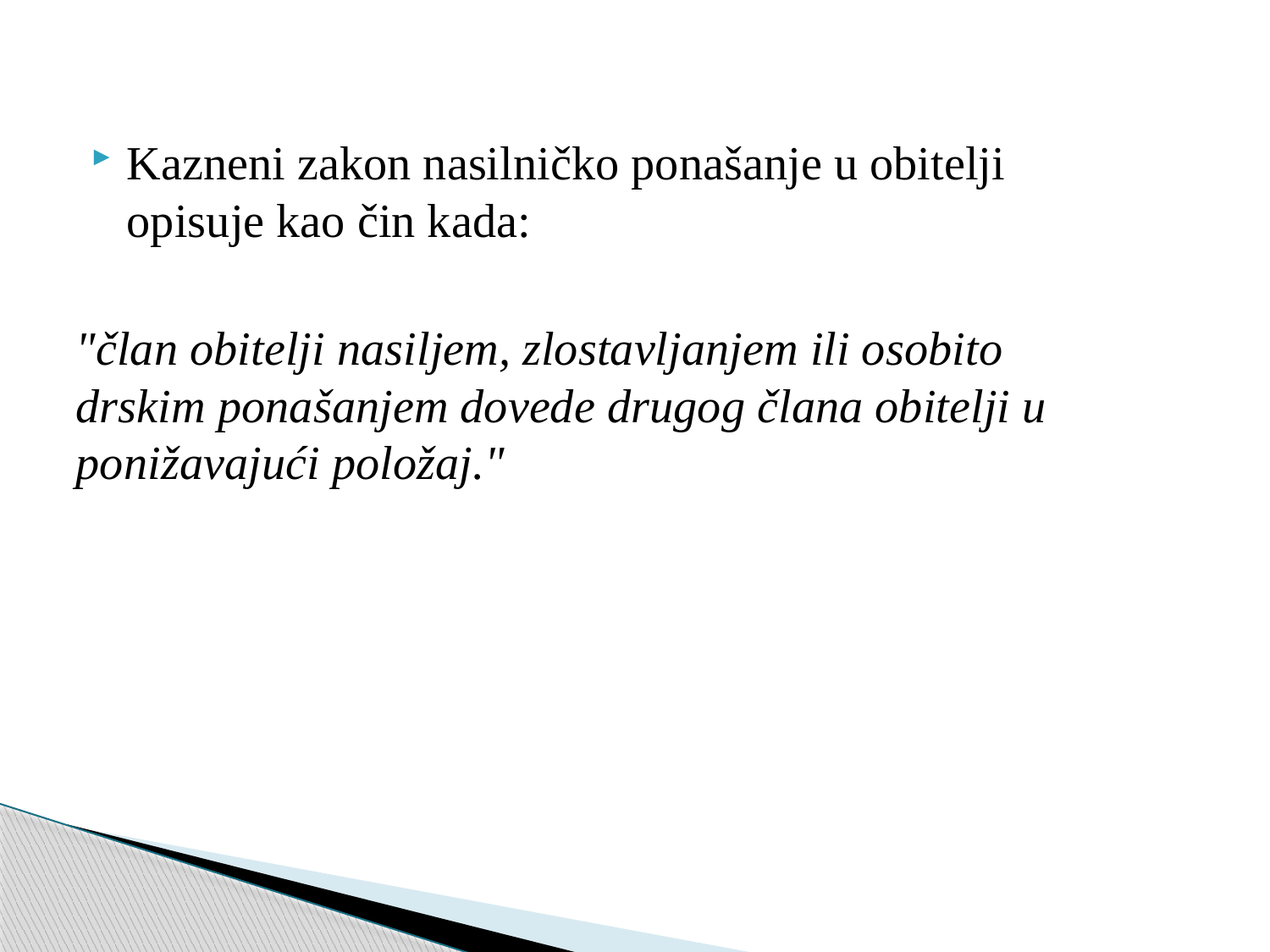

Kazneni zakon nasilničko ponašanje u obitelji opisuje kao čin kada:

"član obitelji nasiljem, zlostavljanjem ili osobito drskim ponašanjem dovede drugog člana obitelji u ponižavajući položaj."